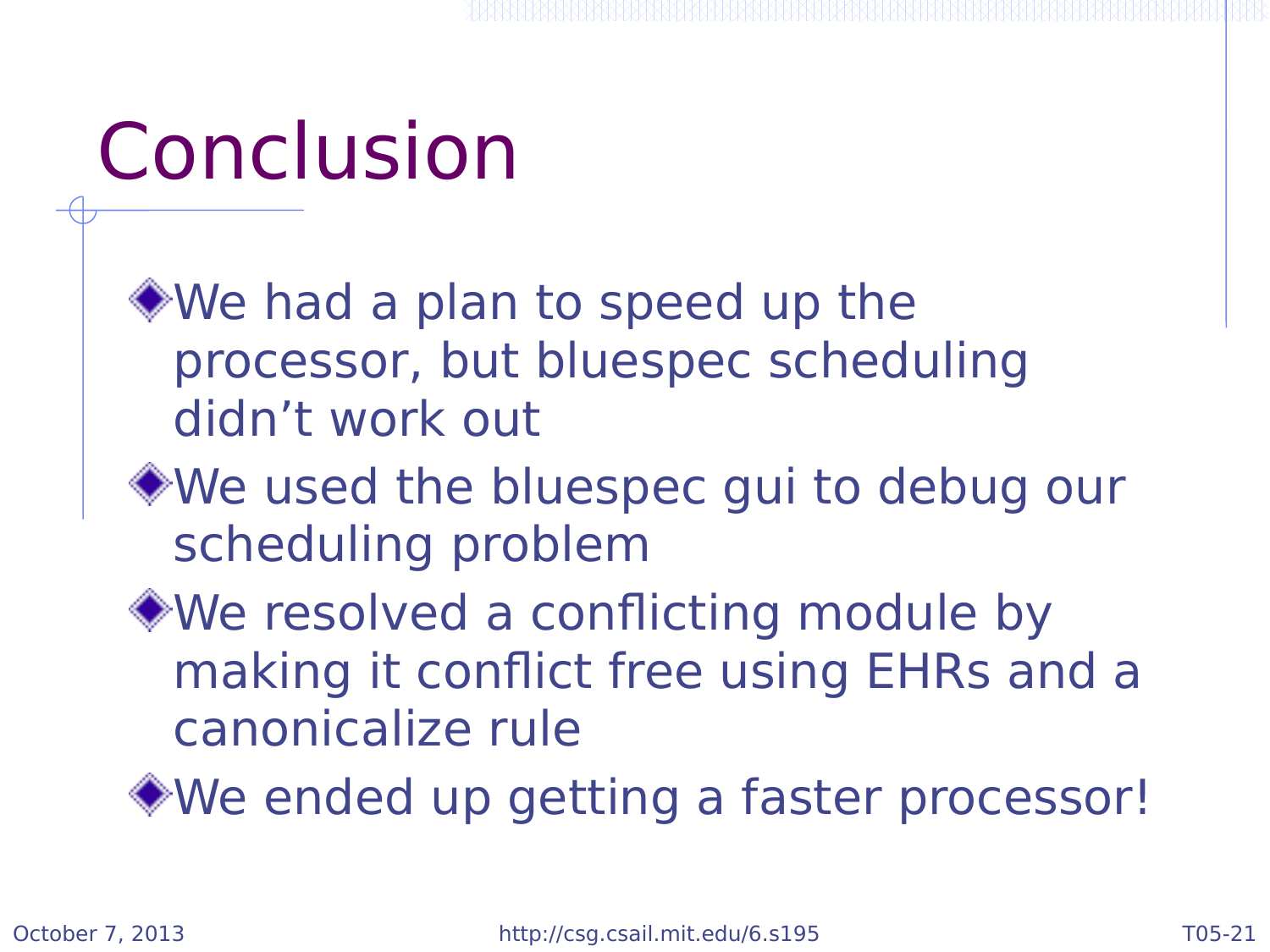

# Conclusion
We had a plan to speed up the processor, but bluespec scheduling didn’t work out
We used the bluespec gui to debug our scheduling problem
We resolved a conflicting module by making it conflict free using EHRs and a canonicalize rule
We ended up getting a faster processor!
October 7, 2013
http://csg.csail.mit.edu/6.s195
T05-21